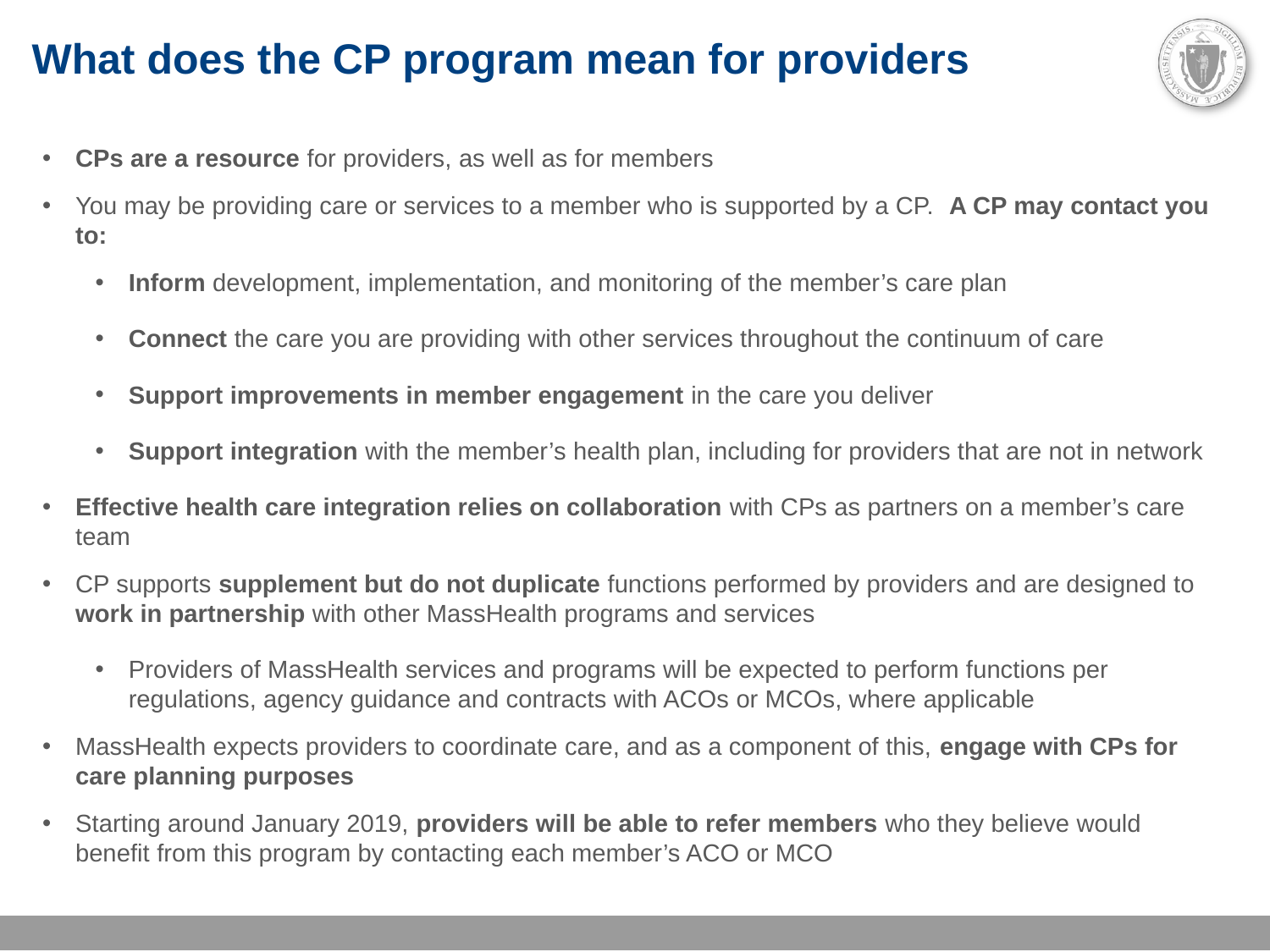

What does the CP program mean for providers
CPs are a resource for providers, as well as for members
You may be providing care or services to a member who is supported by a CP.  A CP may contact you to:
Inform development, implementation, and monitoring of the member’s care plan
Connect the care you are providing with other services throughout the continuum of care
Support improvements in member engagement in the care you deliver
Support integration with the member’s health plan, including for providers that are not in network
Effective health care integration relies on collaboration with CPs as partners on a member’s care team
CP supports supplement but do not duplicate functions performed by providers and are designed to work in partnership with other MassHealth programs and services
Providers of MassHealth services and programs will be expected to perform functions per regulations, agency guidance and contracts with ACOs or MCOs, where applicable
MassHealth expects providers to coordinate care, and as a component of this, engage with CPs for care planning purposes
Starting around January 2019, providers will be able to refer members who they believe would benefit from this program by contacting each member’s ACO or MCO